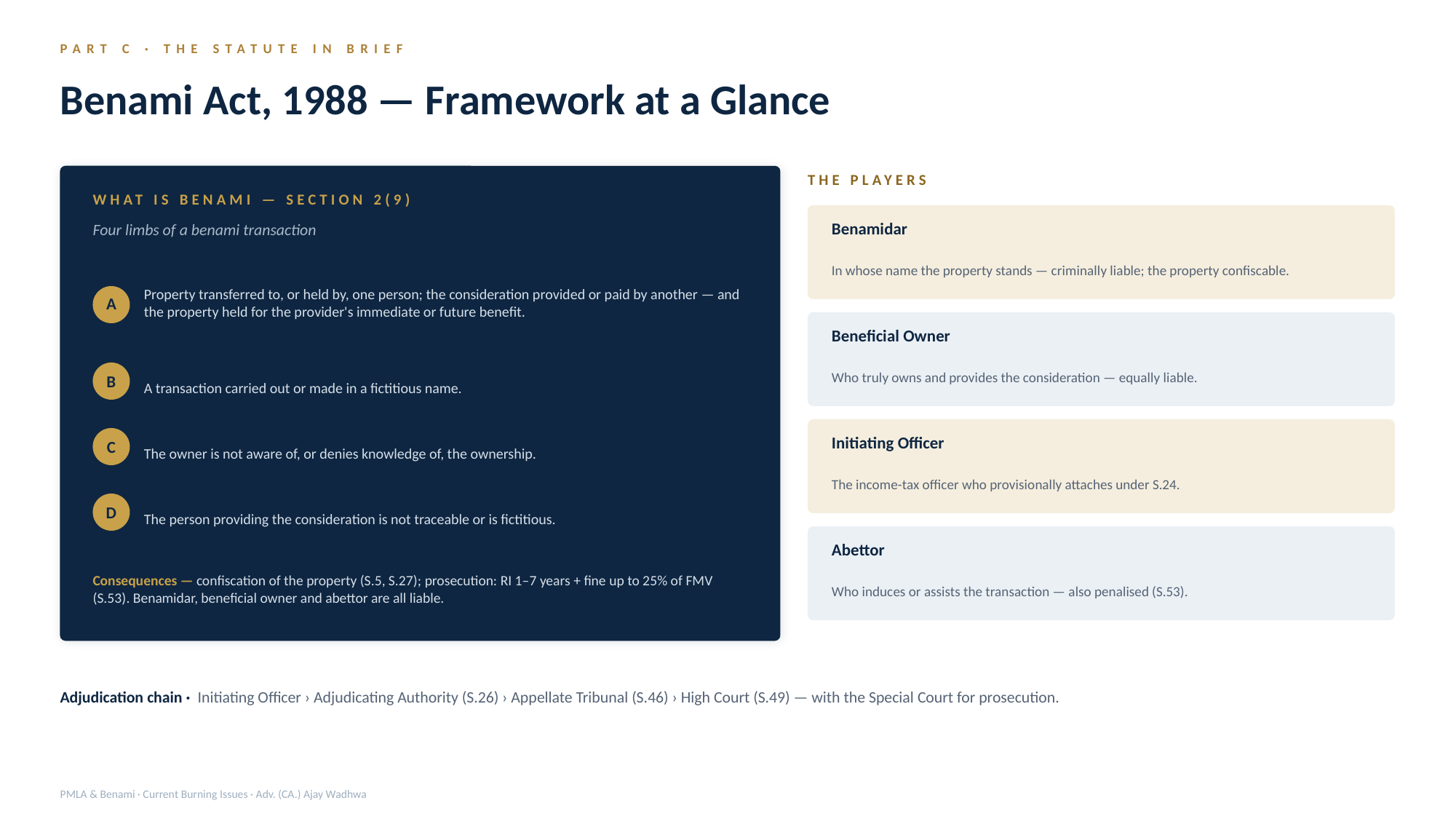

PART C · THE STATUTE IN BRIEF
Benami Act, 1988 — Framework at a Glance
THE PLAYERS

WHAT IS BENAMI — SECTION 2(9)

Four limbs of a benami transaction
Benamidar
In whose name the property stands — criminally liable; the property confiscable.
Property transferred to, or held by, one person; the consideration provided or paid by another — and the property held for the provider's immediate or future benefit.
A

Beneficial Owner
Who truly owns and provides the consideration — equally liable.
A transaction carried out or made in a fictitious name.

B

The owner is not aware of, or denies knowledge of, the ownership.

C
Initiating Officer
The income-tax officer who provisionally attaches under S.24.
The person providing the consideration is not traceable or is fictitious.

D

Abettor
Consequences — confiscation of the property (S.5, S.27); prosecution: RI 1–7 years + fine up to 25% of FMV (S.53). Benamidar, beneficial owner and abettor are all liable.
Who induces or assists the transaction — also penalised (S.53).
Adjudication chain ·  Initiating Officer › Adjudicating Authority (S.26) › Appellate Tribunal (S.46) › High Court (S.49) — with the Special Court for prosecution.
PMLA & Benami · Current Burning Issues · Adv. (CA.) Ajay Wadhwa